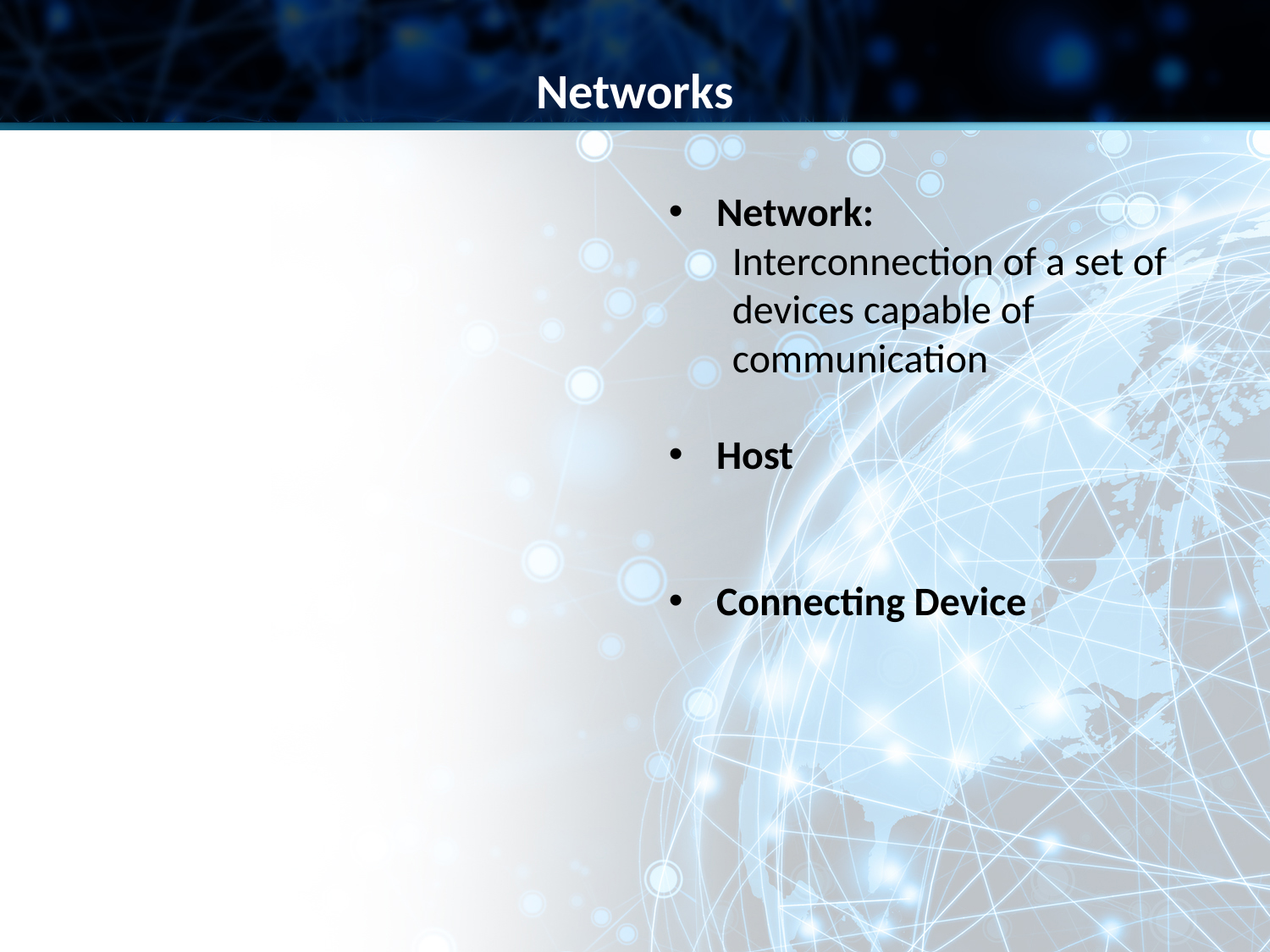

Networks
Network:
Interconnection of a set of devices capable of communication

Host

Connecting Device